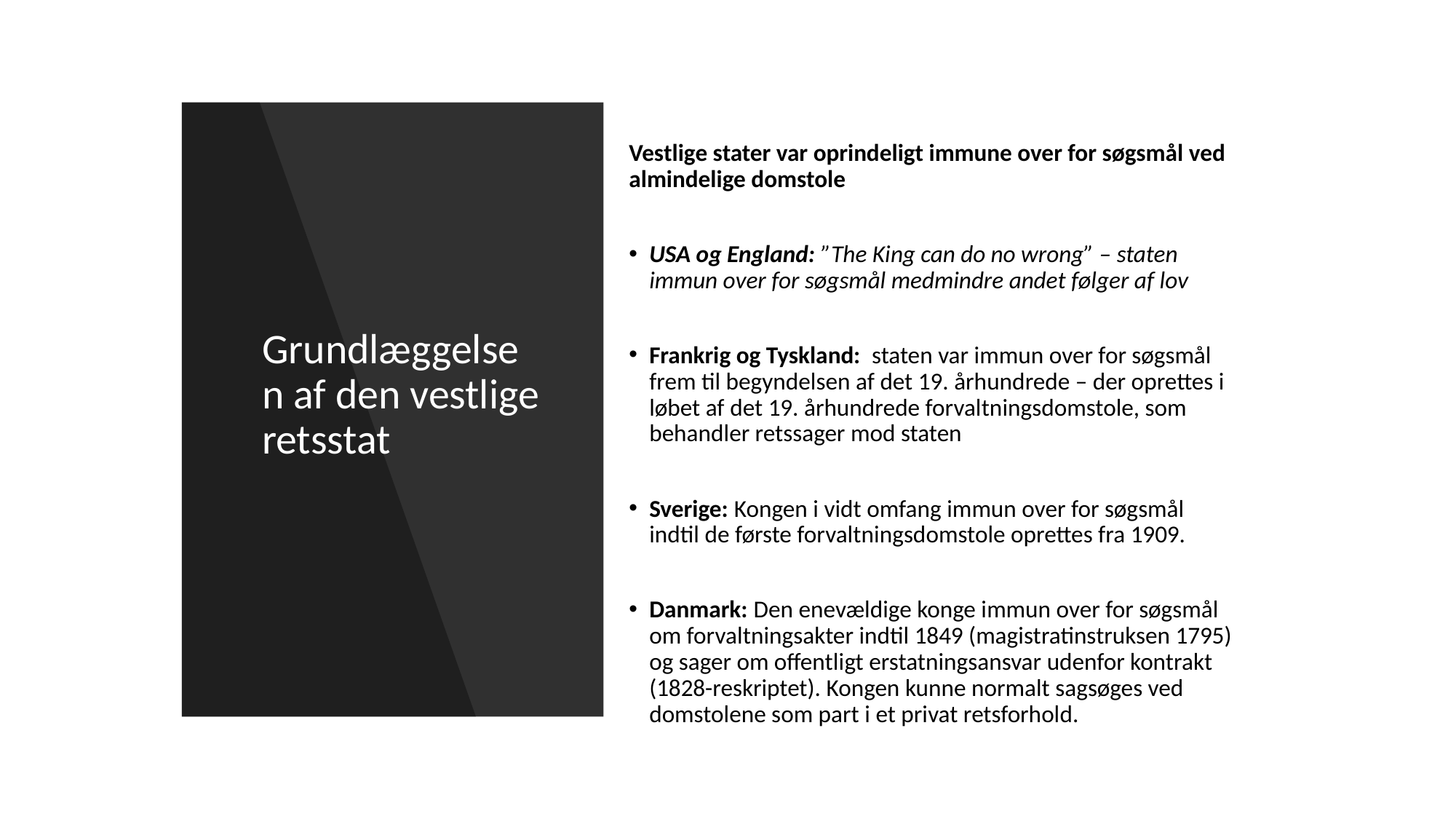

Vestlige stater var oprindeligt immune over for søgsmål ved almindelige domstole

USA og England: ”The King can do no wrong” – staten immun over for søgsmål medmindre andet følger af lov

Frankrig og Tyskland:  staten var immun over for søgsmål frem til begyndelsen af det 19. århundrede – der oprettes i løbet af det 19. århundrede forvaltningsdomstole, som behandler retssager mod staten

Sverige: Kongen i vidt omfang immun over for søgsmål indtil de første forvaltningsdomstole oprettes fra 1909.

Danmark: Den enevældige konge immun over for søgsmål om forvaltningsakter indtil 1849 (magistratinstruksen 1795) og sager om offentligt erstatningsansvar udenfor kontrakt (1828-reskriptet). Kongen kunne normalt sagsøges ved domstolene som part i et privat retsforhold.

# Grundlæggelsen af den vestlige retsstat